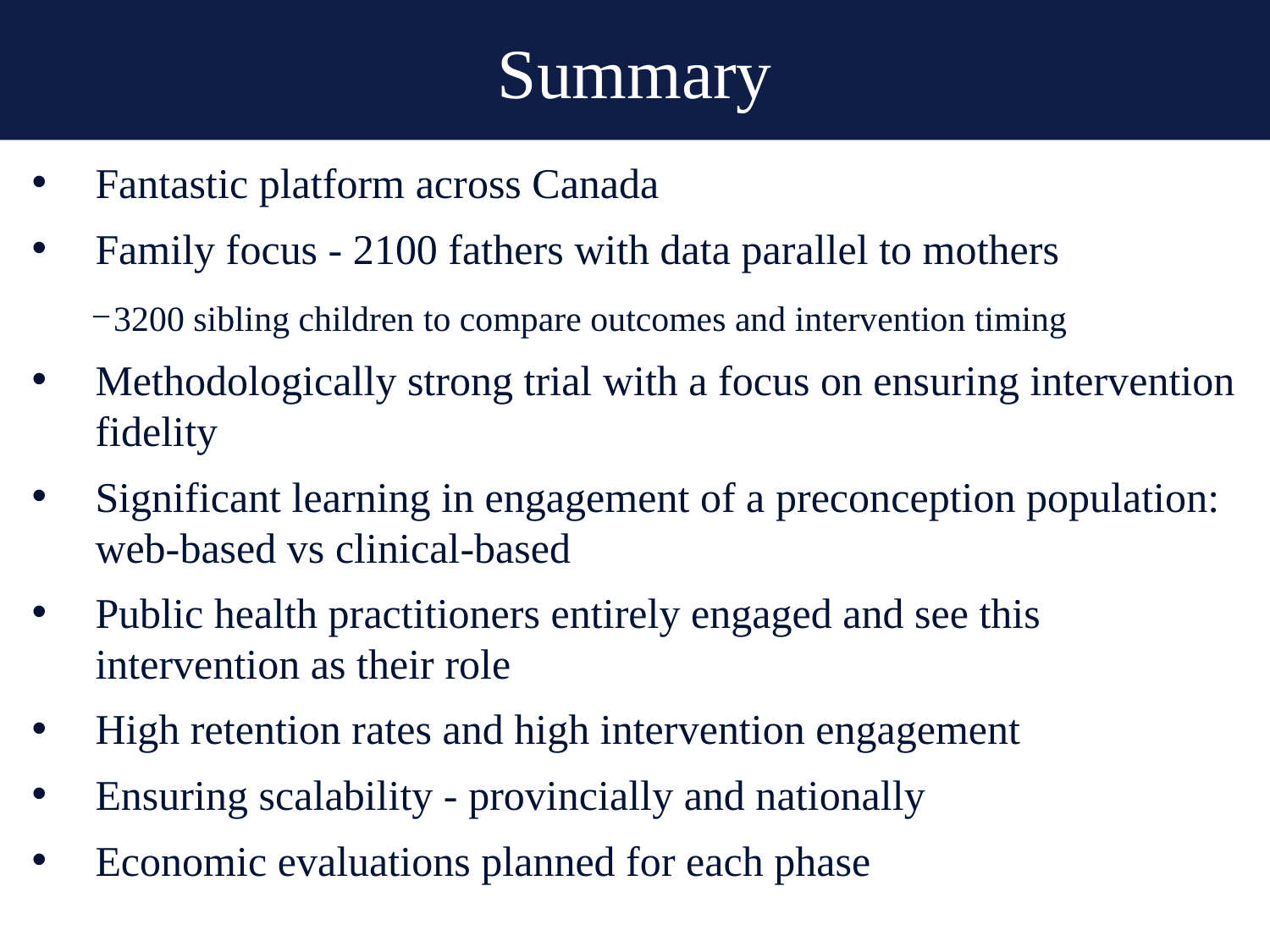

# Summary
Fantastic platform across Canada
Family focus - 2100 fathers with data parallel to mothers
3200 sibling children to compare outcomes and intervention timing
Methodologically strong trial with a focus on ensuring intervention fidelity
Significant learning in engagement of a preconception population: web-based vs clinical-based
Public health practitioners entirely engaged and see this intervention as their role
High retention rates and high intervention engagement
Ensuring scalability - provincially and nationally
Economic evaluations planned for each phase